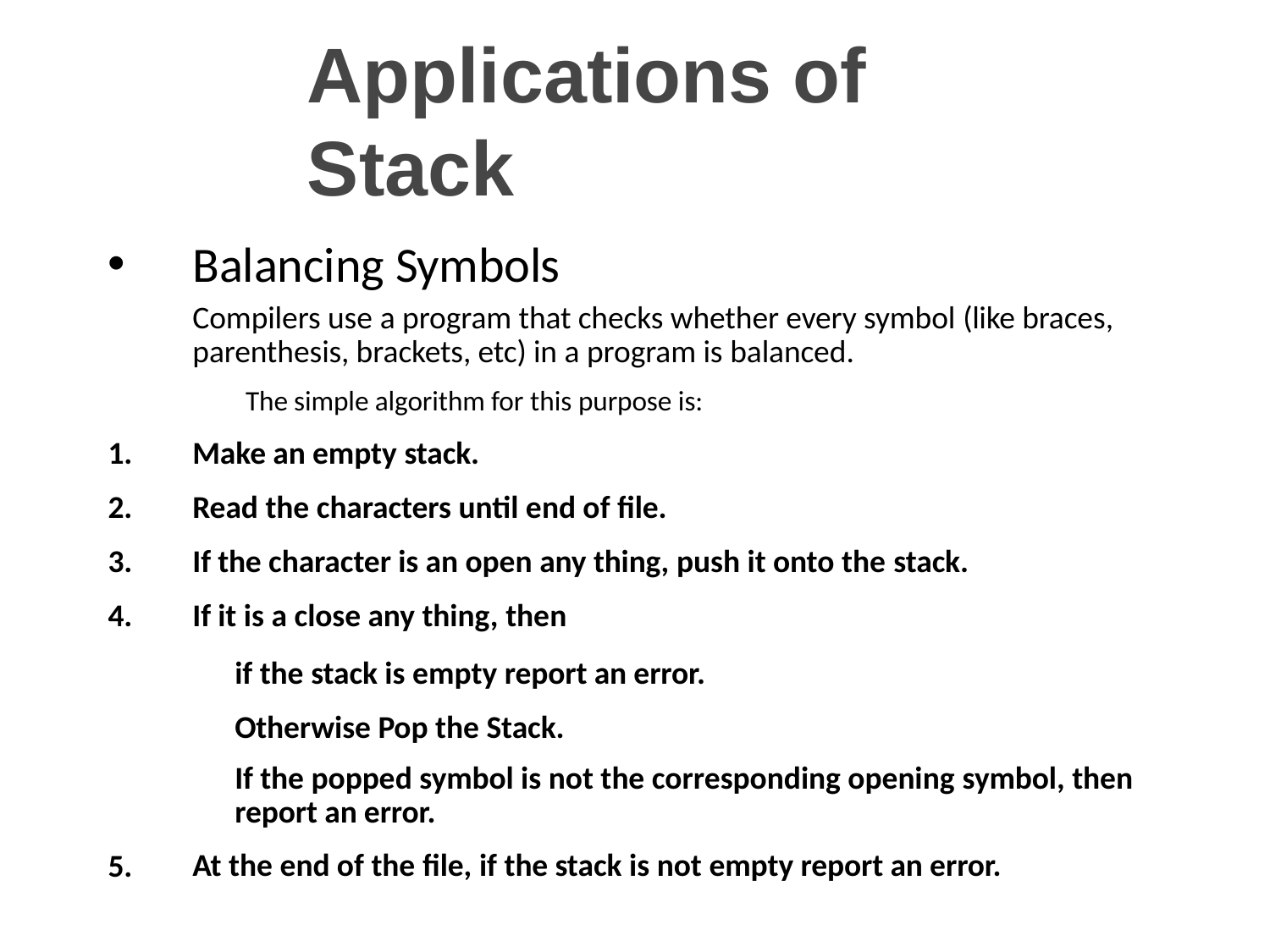

# Applications of Stack
Balancing Symbols
Compilers use a program that checks whether every symbol (like braces,  parenthesis, brackets, etc) in a program is balanced.
The simple algorithm for this purpose is:
Make an empty stack.
Read the characters until end of file.
If the character is an open any thing, push it onto the stack.
If it is a close any thing, then
if the stack is empty report an error.  Otherwise Pop the Stack.
If the popped symbol is not the corresponding opening symbol, then  report an error.
At the end of the file, if the stack is not empty report an error.
•
1.
2.
3.
4.
5.
SACHIN KHARDE